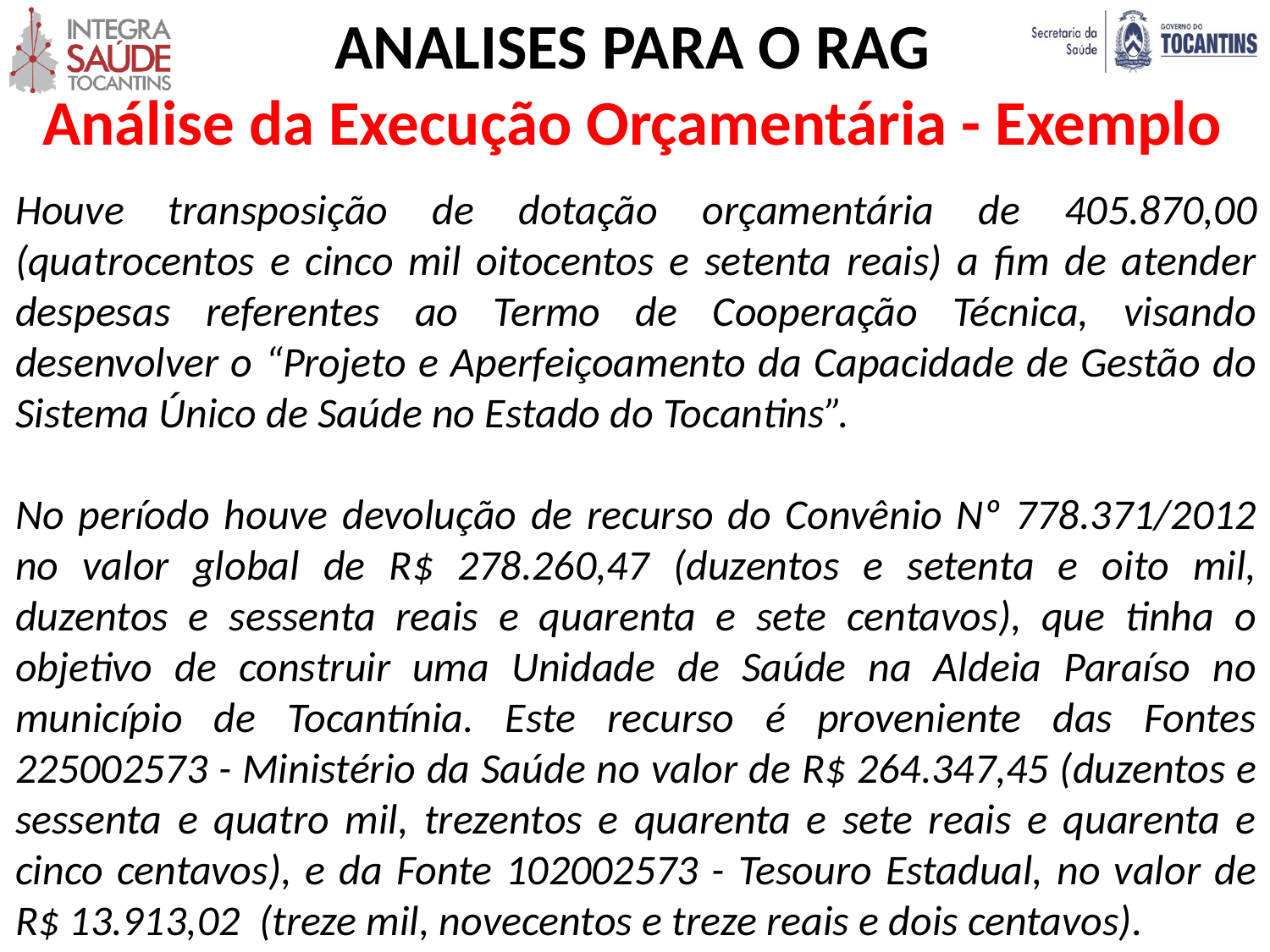

ANALISES PARA O RAG
Análise da Execução Orçamentária - Exemplo
Houve transposição de dotação orçamentária de 405.870,00 (quatrocentos e cinco mil oitocentos e setenta reais) a fim de atender despesas referentes ao Termo de Cooperação Técnica, visando desenvolver o “Projeto e Aperfeiçoamento da Capacidade de Gestão do Sistema Único de Saúde no Estado do Tocantins”.

No período houve devolução de recurso do Convênio Nº 778.371/2012 no valor global de R$ 278.260,47 (duzentos e setenta e oito mil, duzentos e sessenta reais e quarenta e sete centavos), que tinha o objetivo de construir uma Unidade de Saúde na Aldeia Paraíso no município de Tocantínia. Este recurso é proveniente das Fontes 225002573 - Ministério da Saúde no valor de R$ 264.347,45 (duzentos e sessenta e quatro mil, trezentos e quarenta e sete reais e quarenta e cinco centavos), e da Fonte 102002573 - Tesouro Estadual, no valor de R$ 13.913,02  (treze mil, novecentos e treze reais e dois centavos).